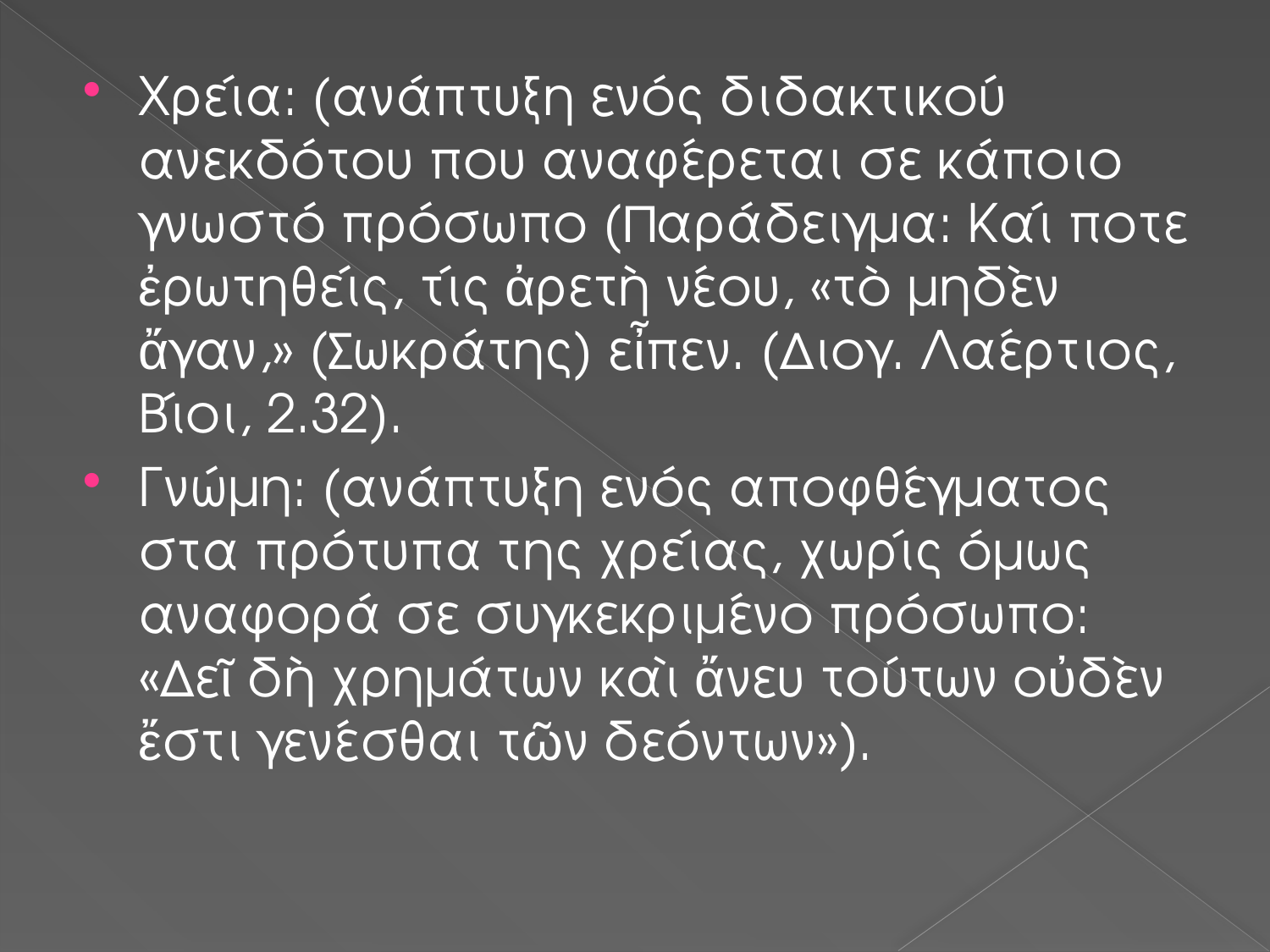

#
Χρεία: (ανάπτυξη ενός διδακτικού ανεκδότου που αναφέρεται σε κάποιο γνωστό πρόσωπο (Παράδειγμα: Καί ποτε ἐρωτηθείς, τίς ἀρετὴ νέου, «τὸ μηδὲν ἄγαν,» (Σωκράτης) εἶπεν. (Διογ. Λαέρτιος, Βίοι, 2.32).
Γνώμη: (ανάπτυξη ενός αποφθέγματος στα πρότυπα της χρείας, χωρίς όμως αναφορά σε συγκεκριμένο πρόσωπο: «Δεῖ δὴ χρημάτων καὶ ἄνευ τούτων οὐδὲν ἔστι γενέσθαι τῶν δεόντων»).